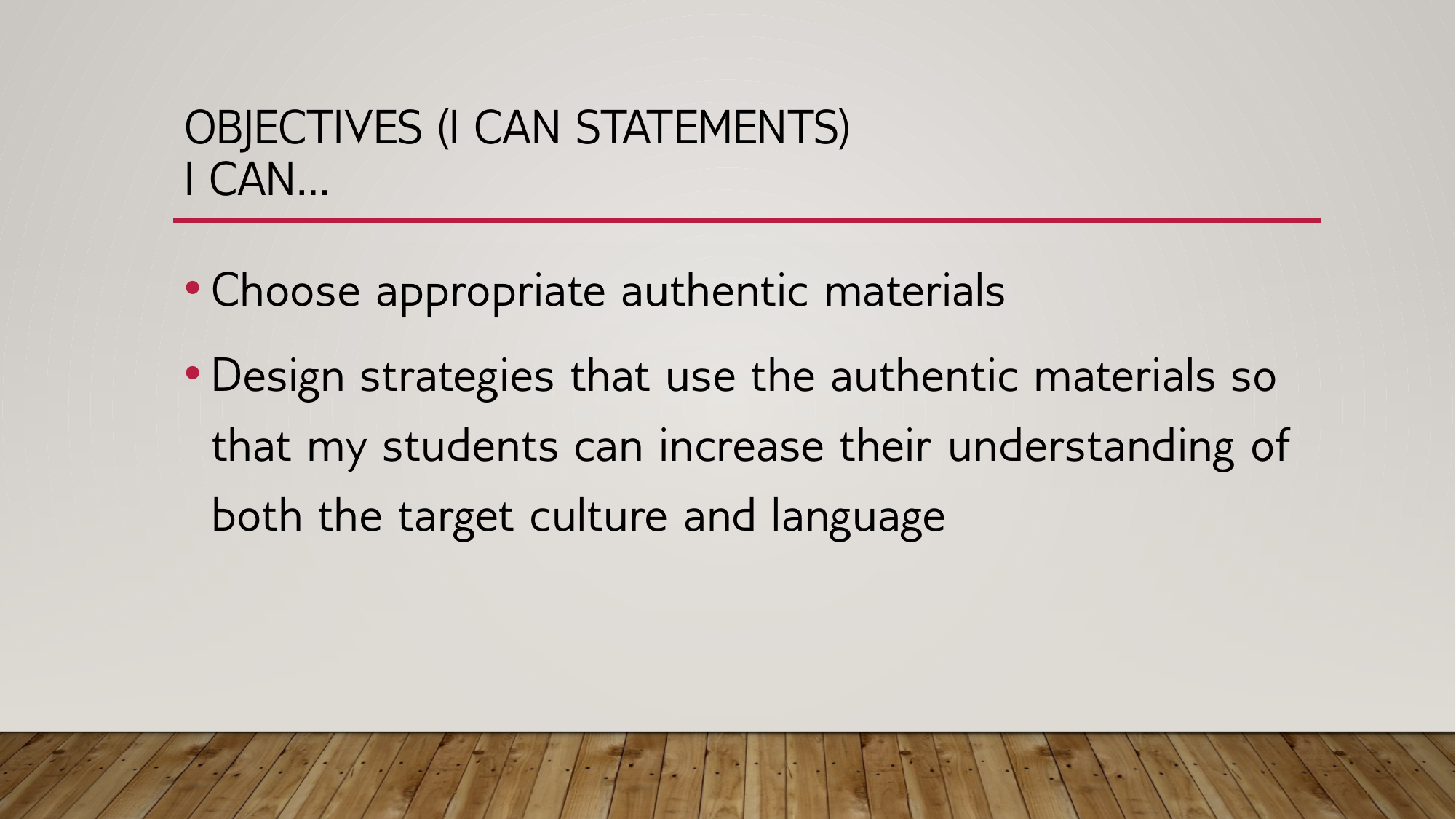

# Objectives (I Can Statements) I can…
Choose appropriate authentic materials
Design strategies that use the authentic materials so that my students can increase their understanding of both the target culture and language